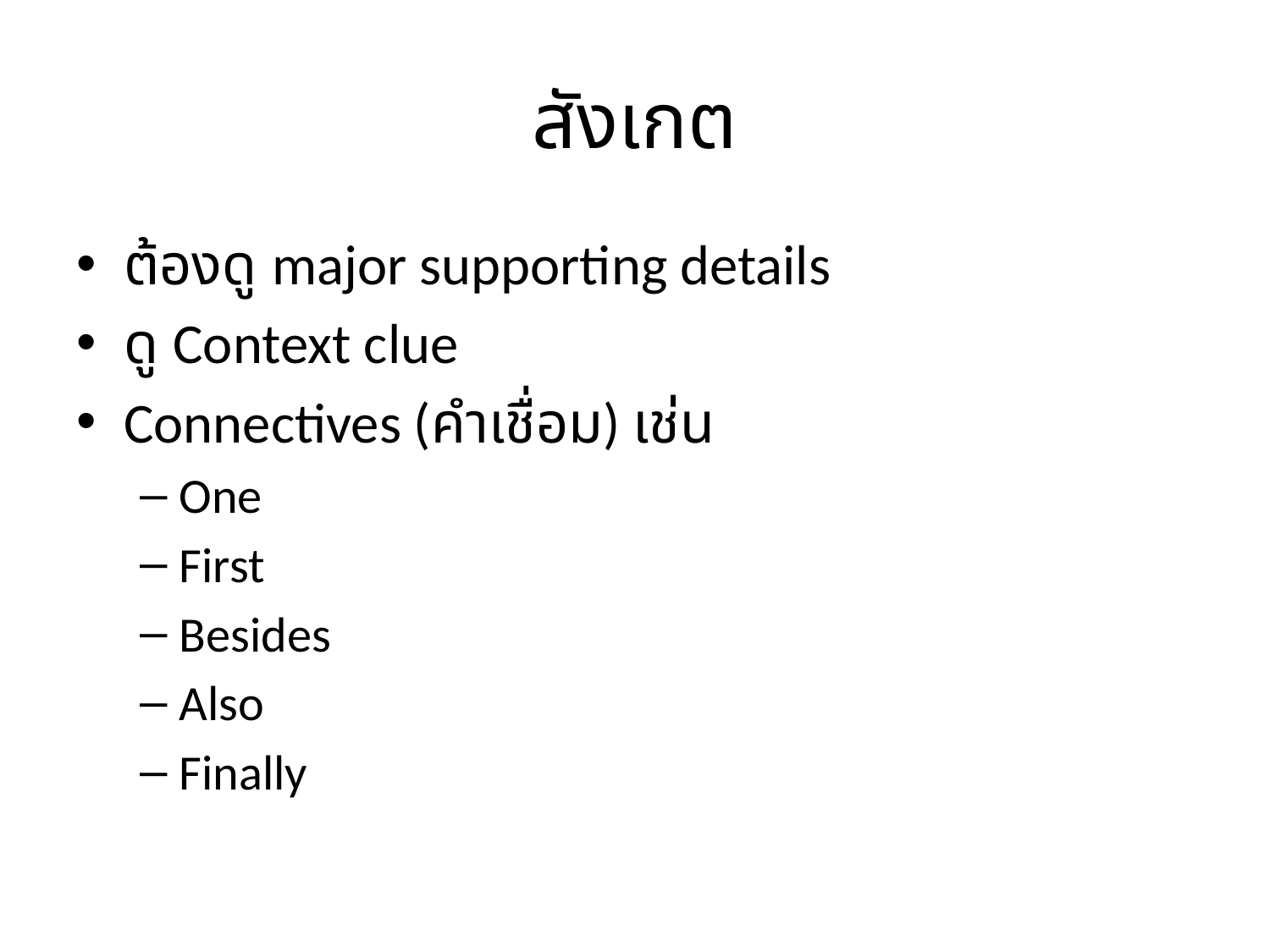

# สังเกต
ต้องดู major supporting details
ดู Context clue
Connectives (คำเชื่อม) เช่น
One
First
Besides
Also
Finally